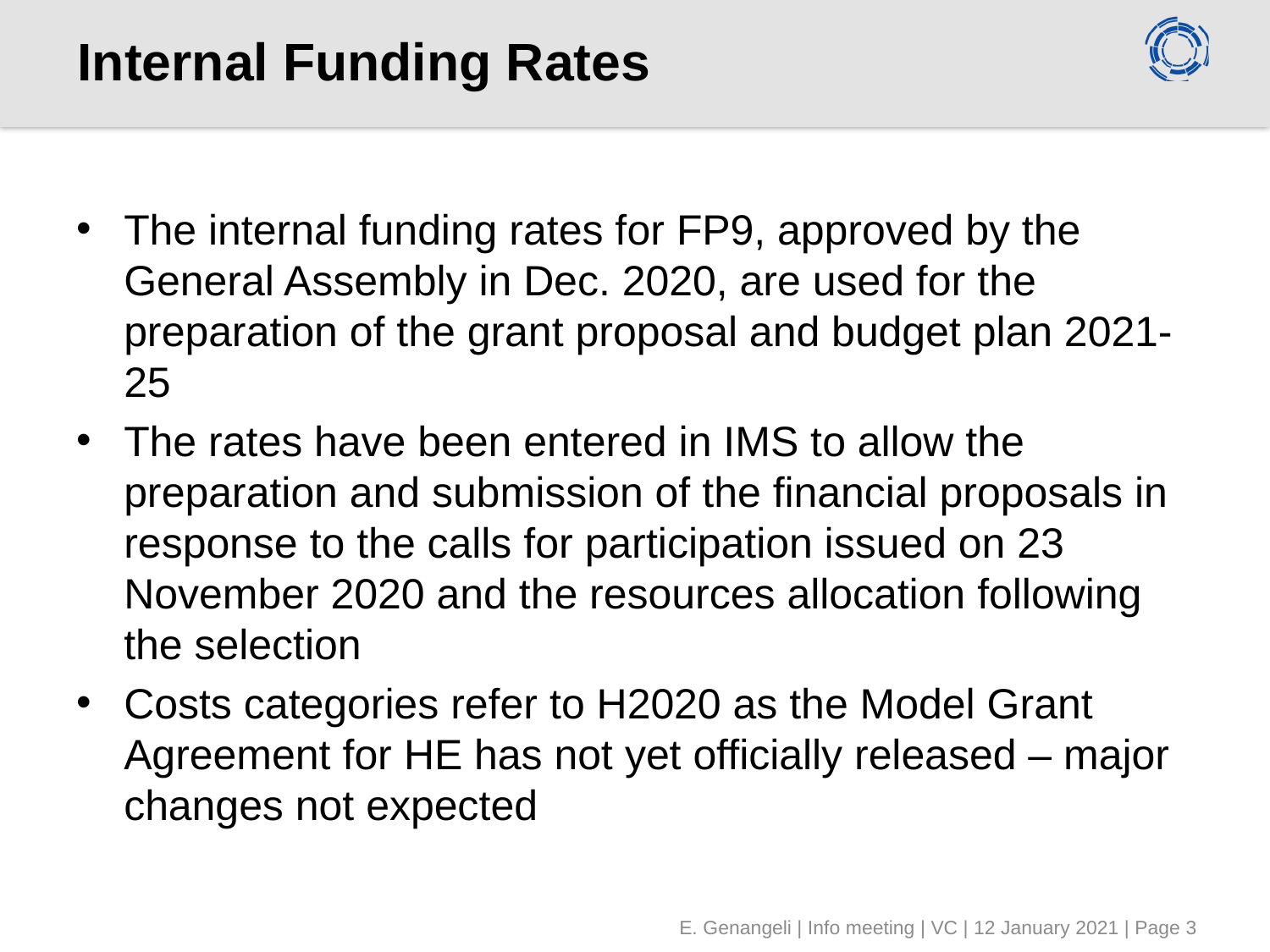

# Internal Funding Rates
The internal funding rates for FP9, approved by the General Assembly in Dec. 2020, are used for the preparation of the grant proposal and budget plan 2021-25
The rates have been entered in IMS to allow the preparation and submission of the financial proposals in response to the calls for participation issued on 23 November 2020 and the resources allocation following the selection
Costs categories refer to H2020 as the Model Grant Agreement for HE has not yet officially released – major changes not expected

E. Genangeli | Info meeting | VC | 12 January 2021 | Page 3